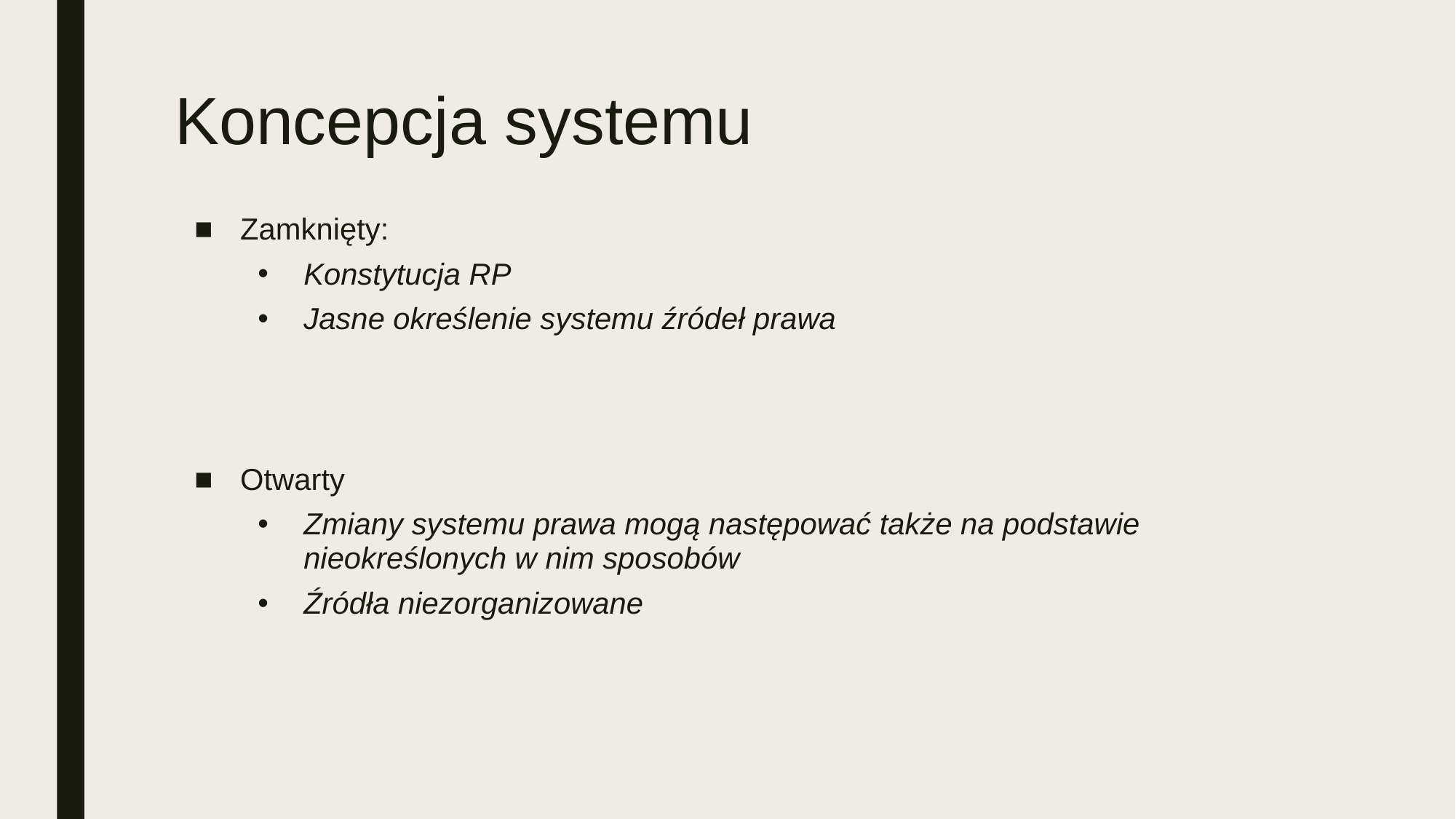

# Koncepcja systemu
Zamknięty:
Konstytucja RP
Jasne określenie systemu źródeł prawa

Otwarty
Zmiany systemu prawa mogą następować także na podstawie nieokreślonych w nim sposobów
Źródła niezorganizowane